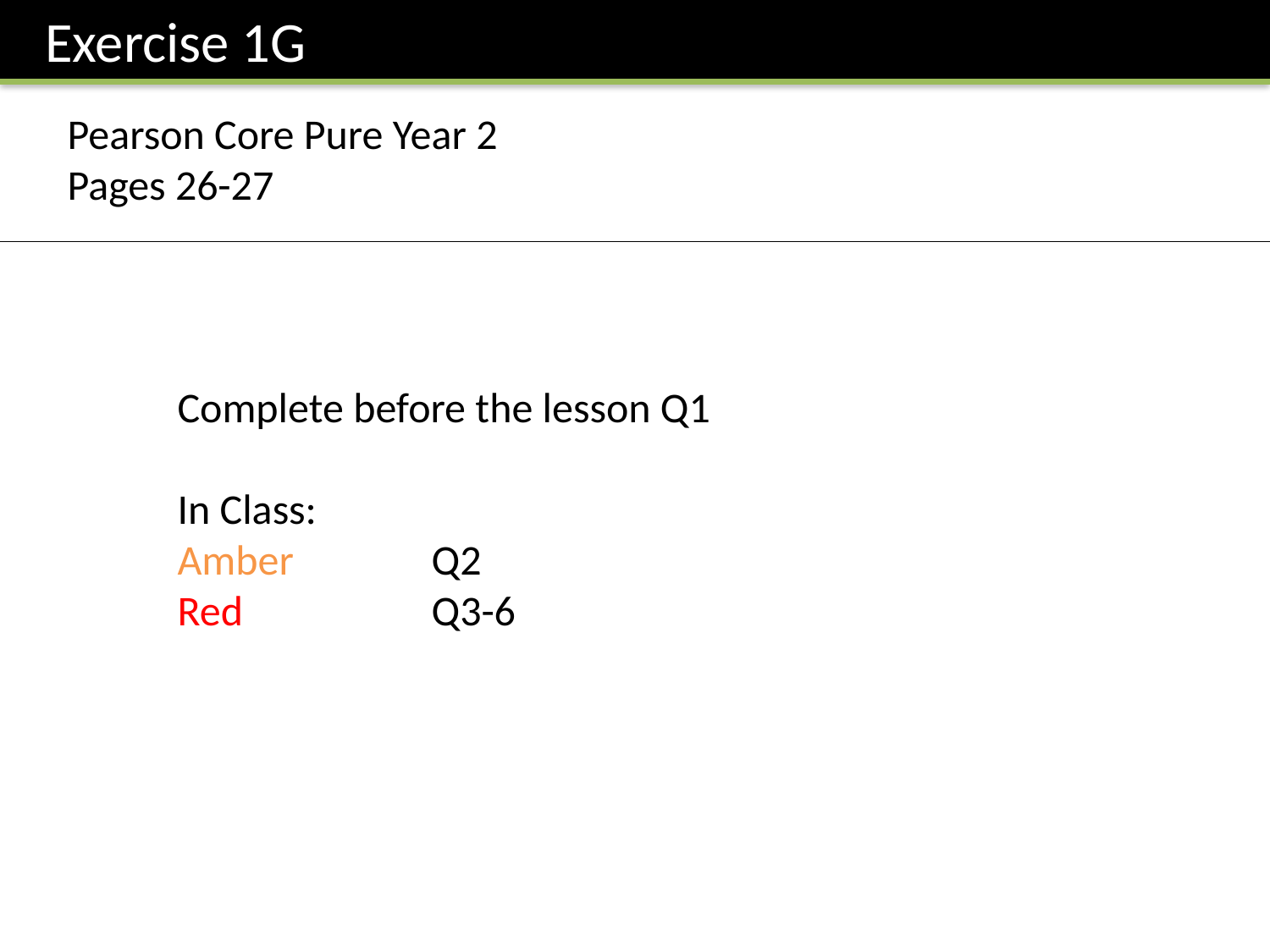

Exercise 1G
Pearson Core Pure Year 2
Pages 26-27
Complete before the lesson Q1

In Class:
Amber 		Q2
Red		Q3-6